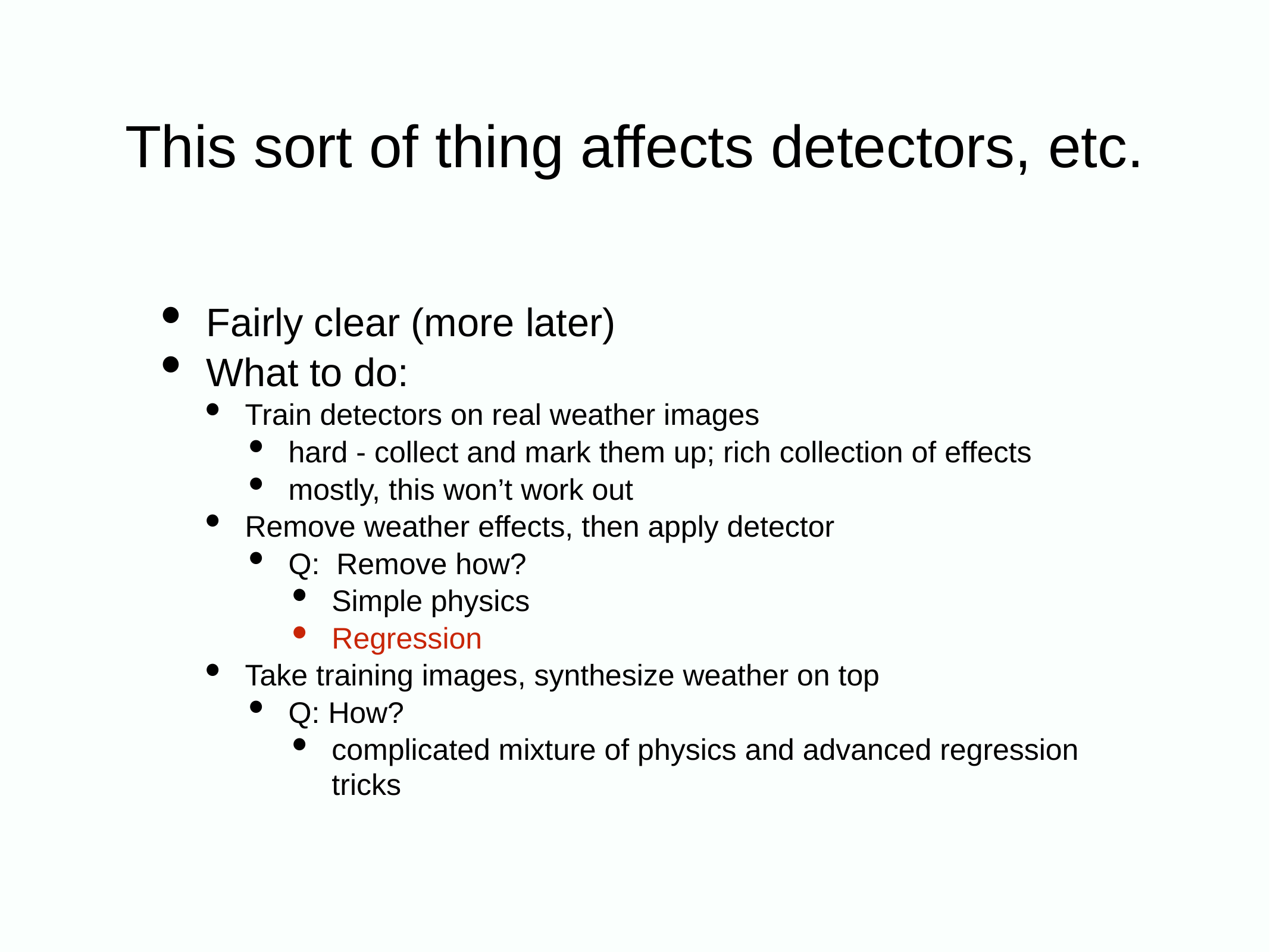

# This sort of thing affects detectors, etc.
Fairly clear (more later)
What to do:
Train detectors on real weather images
hard - collect and mark them up; rich collection of effects
mostly, this won’t work out
Remove weather effects, then apply detector
Q:  Remove how?
Simple physics
Regression
Take training images, synthesize weather on top
Q: How?
complicated mixture of physics and advanced regression tricks